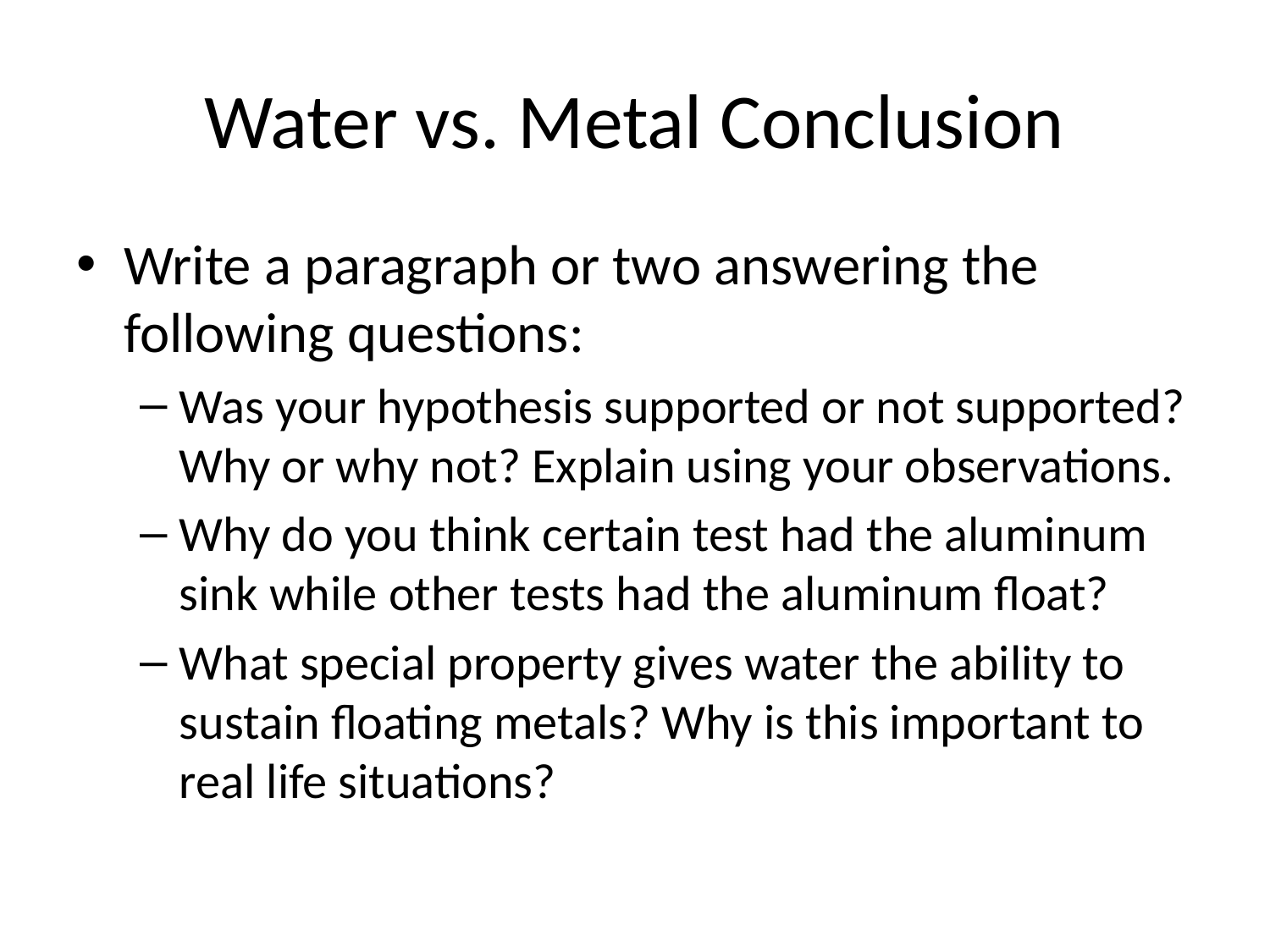

# Water vs. Metal Conclusion
Write a paragraph or two answering the following questions:
Was your hypothesis supported or not supported? Why or why not? Explain using your observations.
Why do you think certain test had the aluminum sink while other tests had the aluminum float?
What special property gives water the ability to sustain floating metals? Why is this important to real life situations?